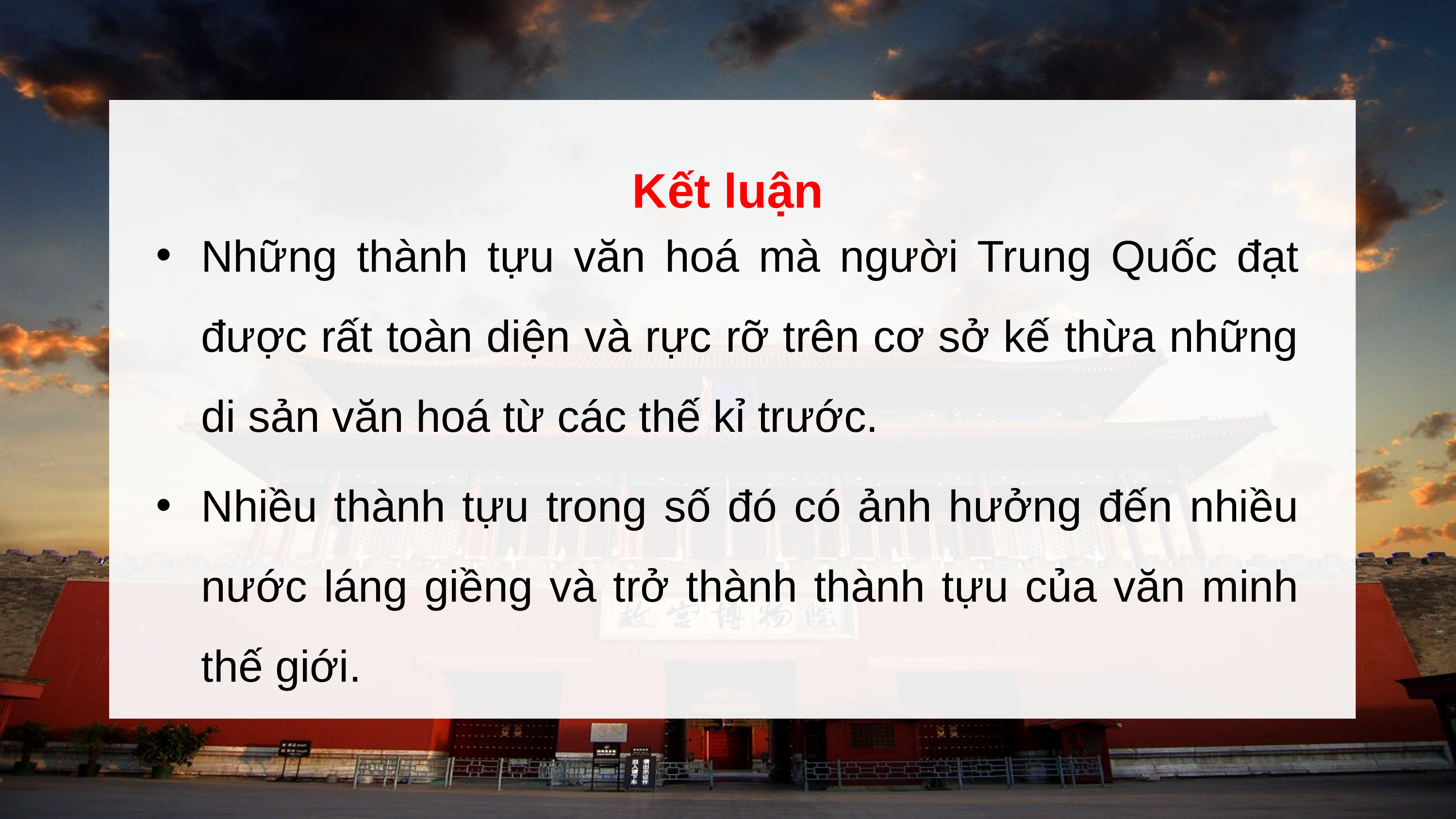

Kết luận
Những thành tựu văn hoá mà người Trung Quốc đạt được rất toàn diện và rực rỡ trên cơ sở kế thừa những di sản văn hoá từ các thế kỉ trước.
Nhiều thành tựu trong số đó có ảnh hưởng đến nhiều nước láng giềng và trở thành thành tựu của văn minh thế giới.